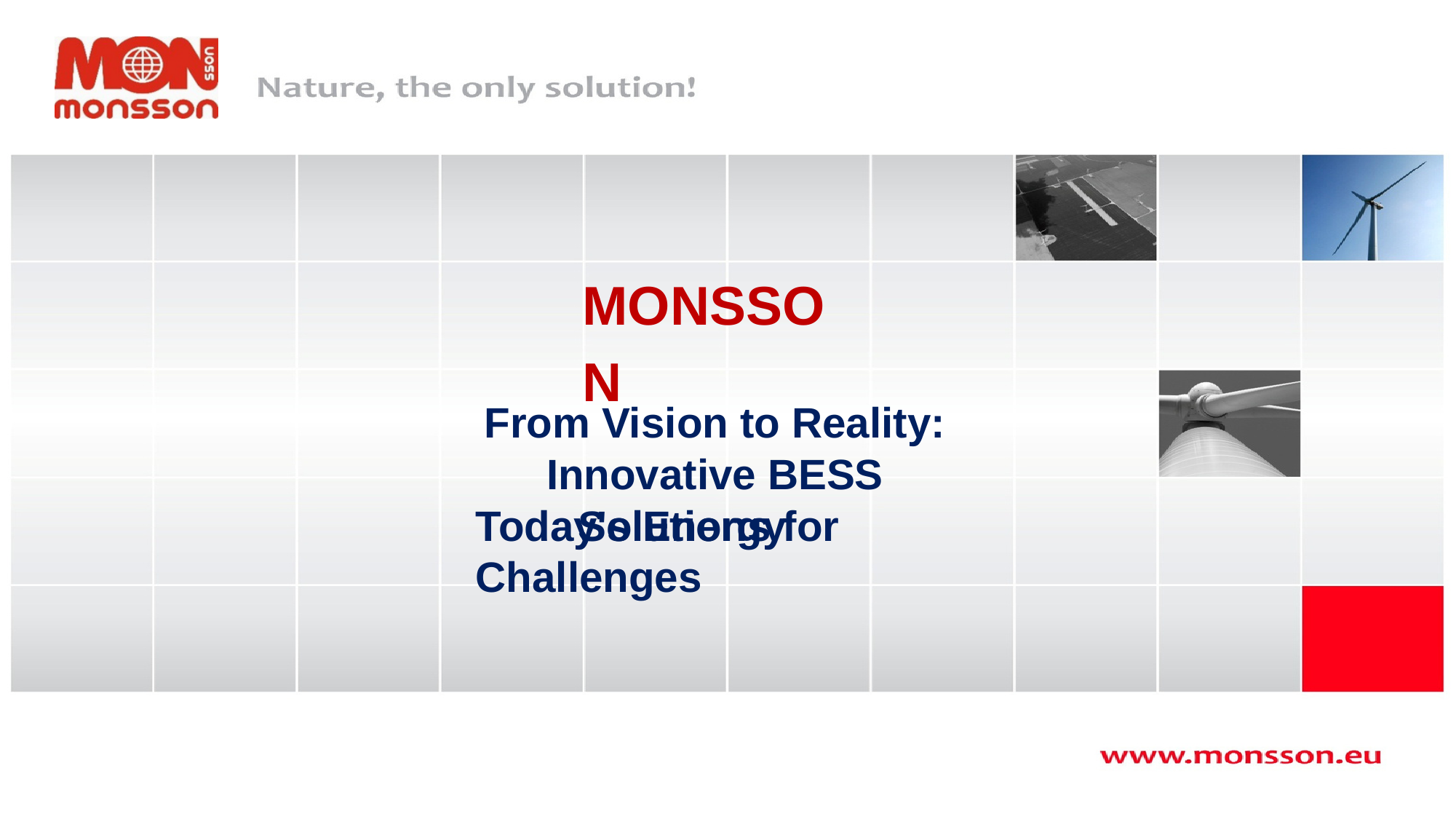

MONSSON
From Vision to Reality: Innovative BESS Solutions for
Today's Energy Challenges